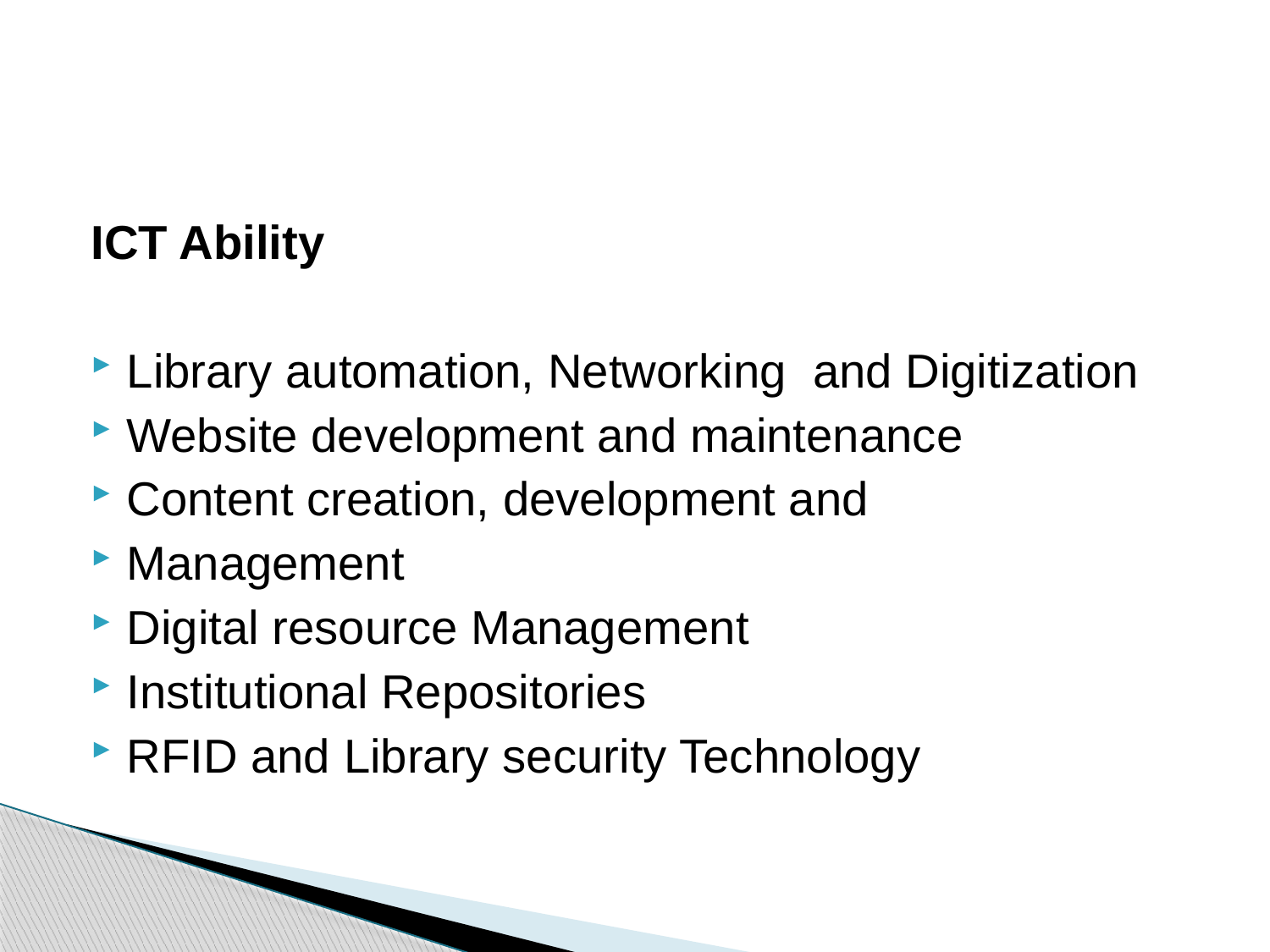

ICT Ability

Library automation, Networking  and Digitization
Website development and maintenance
Content creation, development and
Management
Digital resource Management
Institutional Repositories
RFID and Library security Technology